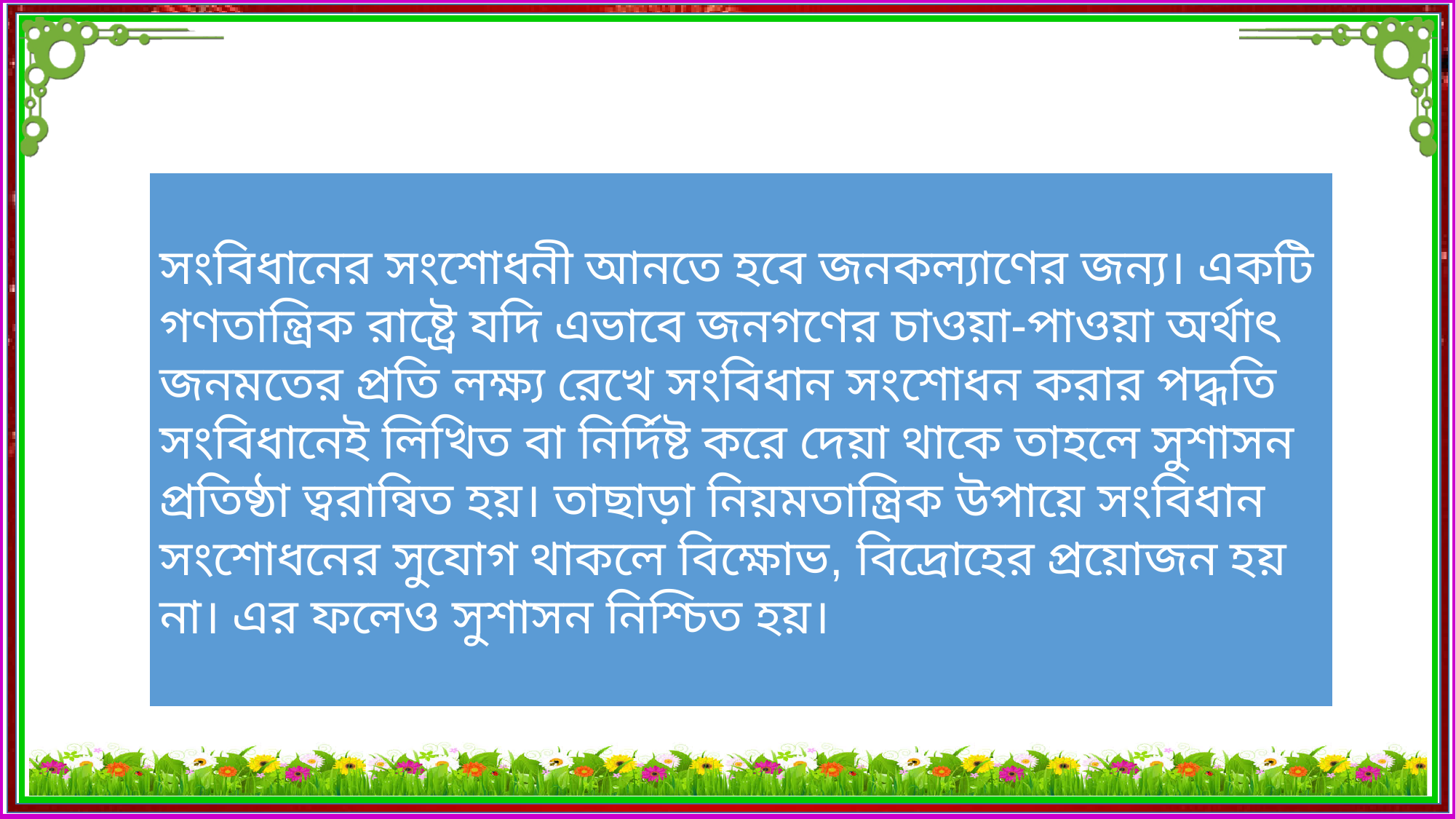

সংবিধানের সংশোধনী আনতে হবে জনকল্যাণের জন্য। একটি গণতান্ত্রিক রাষ্ট্রে যদি এভাবে জনগণের চাওয়া-পাওয়া অর্থাৎ জনমতের প্রতি লক্ষ্য রেখে সংবিধান সংশোধন করার পদ্ধতি সংবিধানেই লিখিত বা নির্দিষ্ট করে দেয়া থাকে তাহলে সুশাসন প্রতিষ্ঠা ত্বরান্বিত হয়। তাছাড়া নিয়মতান্ত্রিক উপায়ে সংবিধান সংশোধনের সুযোগ থাকলে বিক্ষোভ, বিদ্রোহের প্রয়োজন হয় না। এর ফলেও সুশাসন নিশ্চিত হয়।